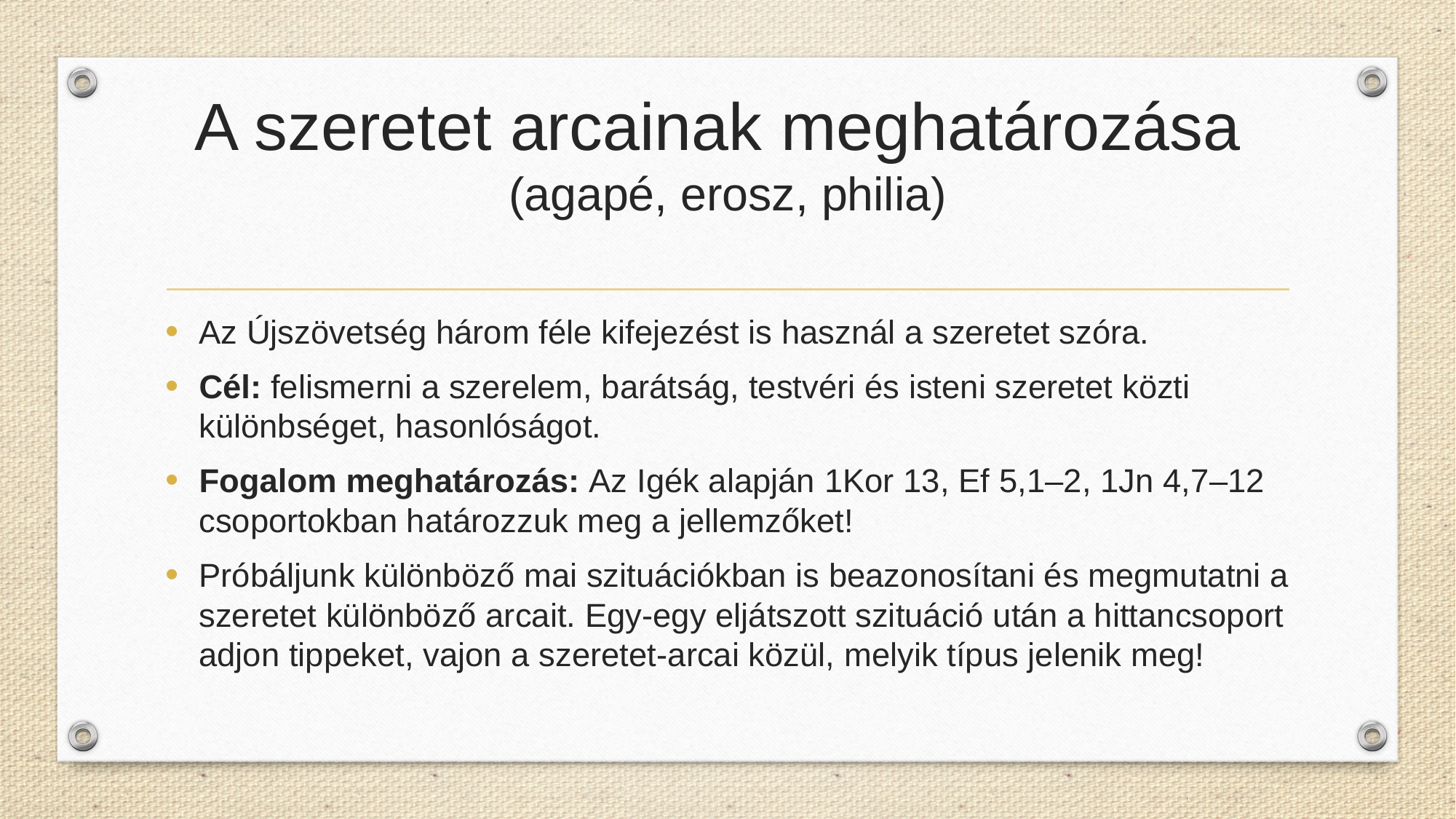

# A szeretet arcainak meghatározása (agapé, erosz, philia)
Az Újszövetség három féle kifejezést is használ a szeretet szóra.
Cél: felismerni a szerelem, barátság, testvéri és isteni szeretet közti különbséget, hasonlóságot.
Fogalom meghatározás: Az Igék alapján 1Kor 13, Ef 5,1–2, 1Jn 4,7–12 csoportokban határozzuk meg a jellemzőket!
Próbáljunk különböző mai szituációkban is beazonosítani és megmutatni a szeretet különböző arcait. Egy-egy eljátszott szituáció után a hittancsoport adjon tippeket, vajon a szeretet-arcai közül, melyik típus jelenik meg!